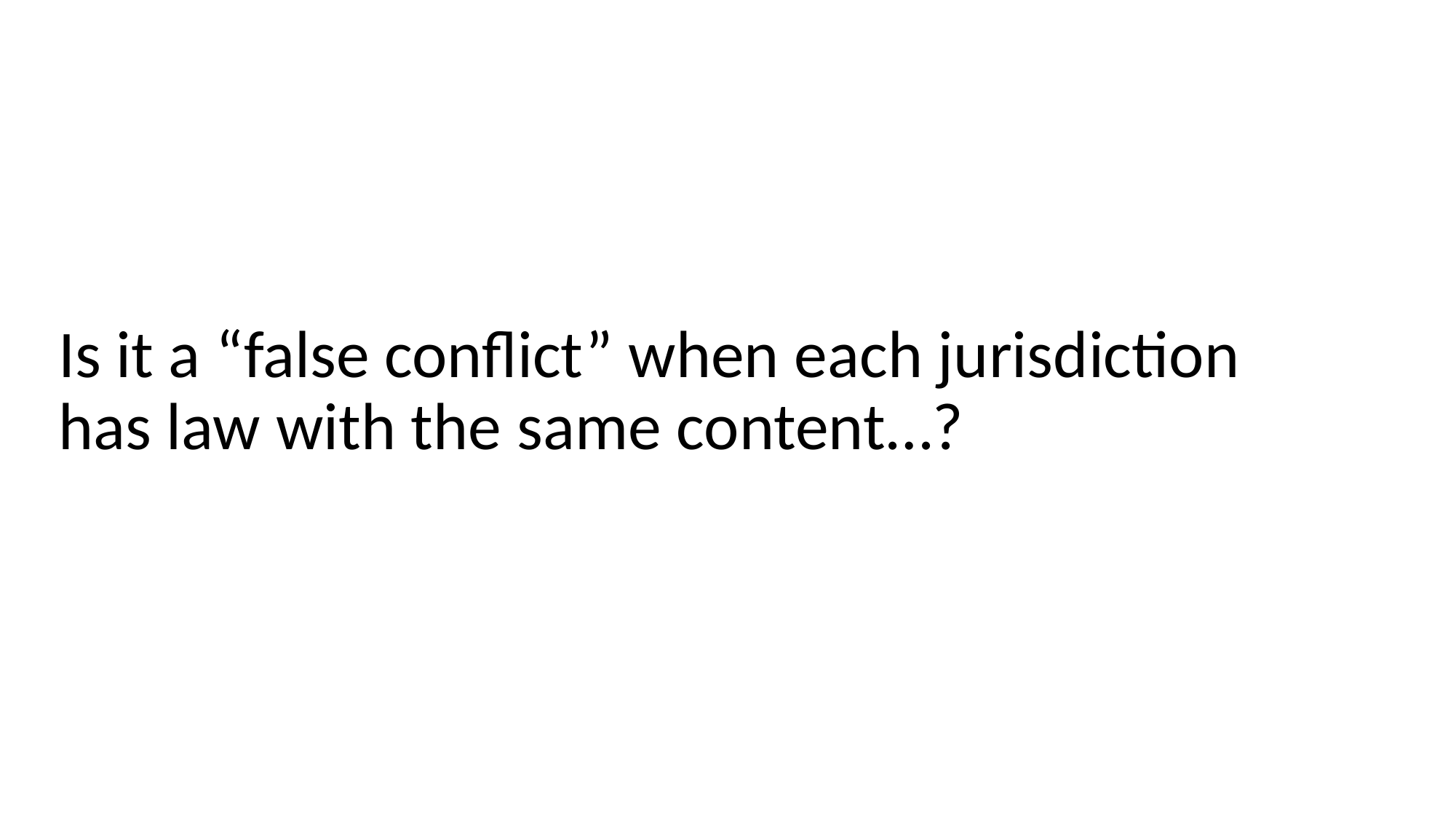

# Is it a “false conflict” when each jurisdiction has law with the same content…?